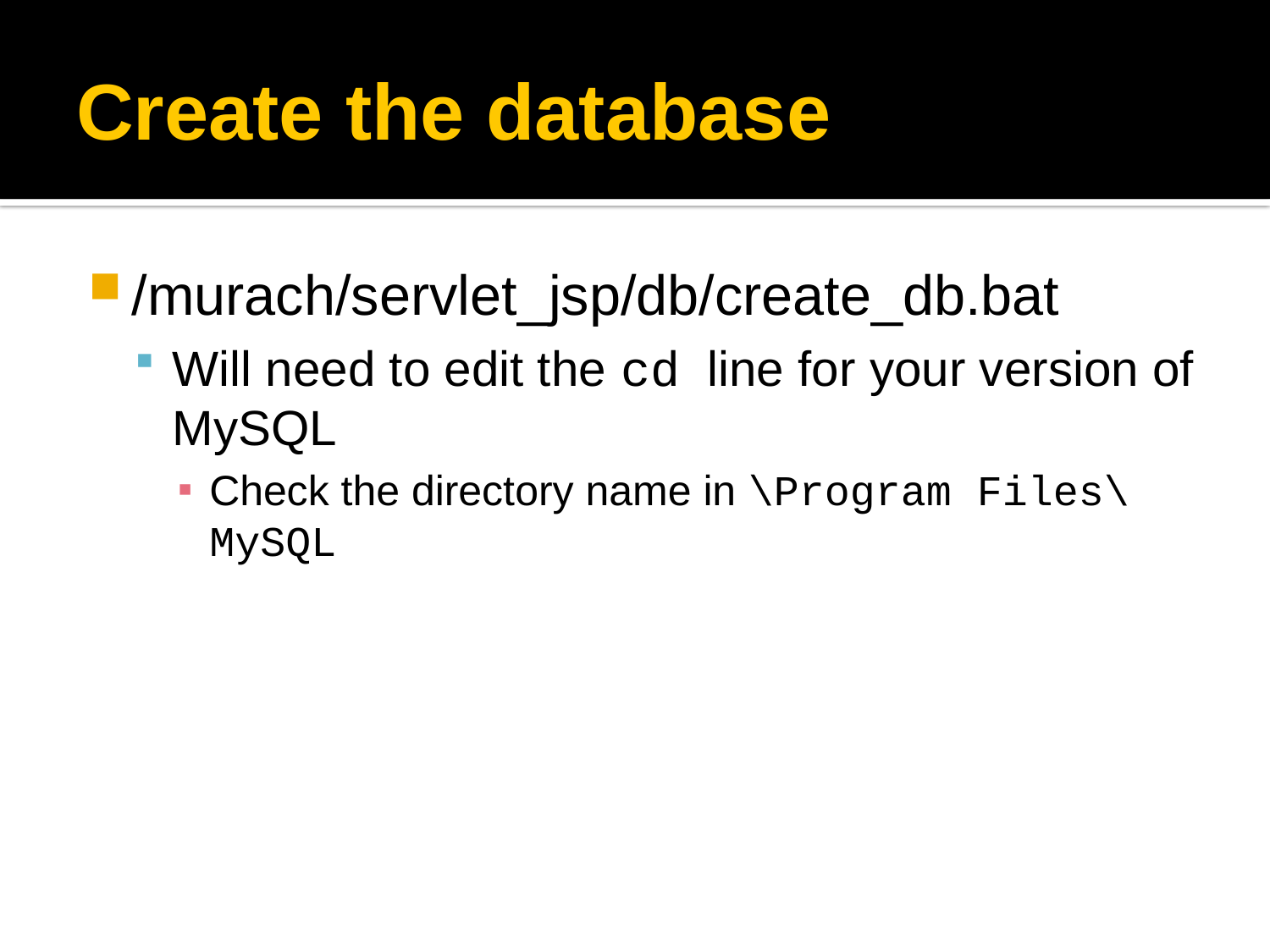

# Create the database
/murach/servlet_jsp/db/create_db.bat
Will need to edit the cd  line for your version of MySQL
Check the directory name in \Program Files\MySQL